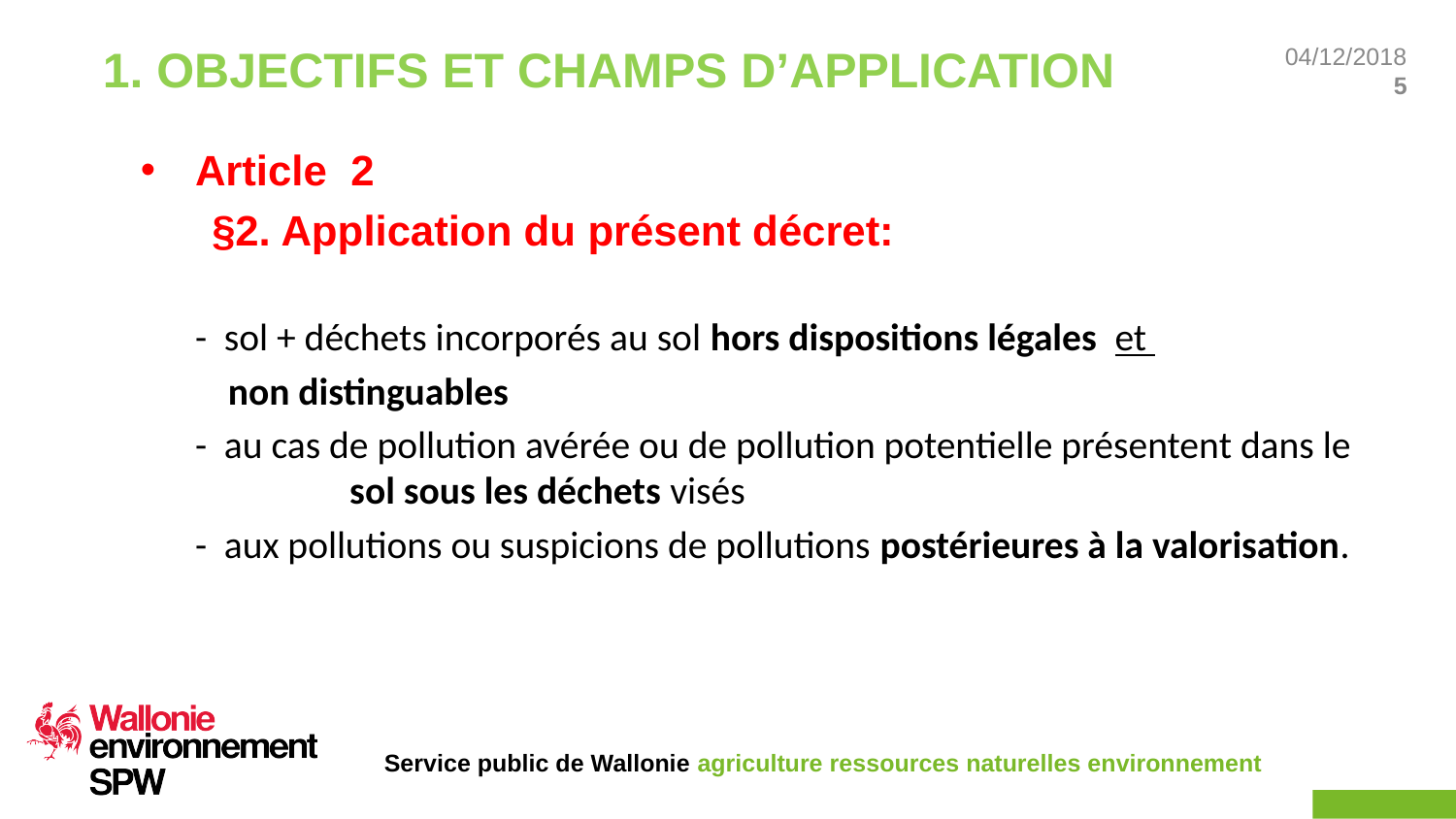

# 1. Objectifs et champs d’application
Article  2
      §2. Application du présent décret:

	-  sol + déchets incorporés au sol hors dispositions légales  et
          non distinguables
	-  au cas de pollution avérée ou de pollution potentielle présentent dans le  	 sol sous les déchets visés
	-  aux pollutions ou suspicions de pollutions postérieures à la valorisation.